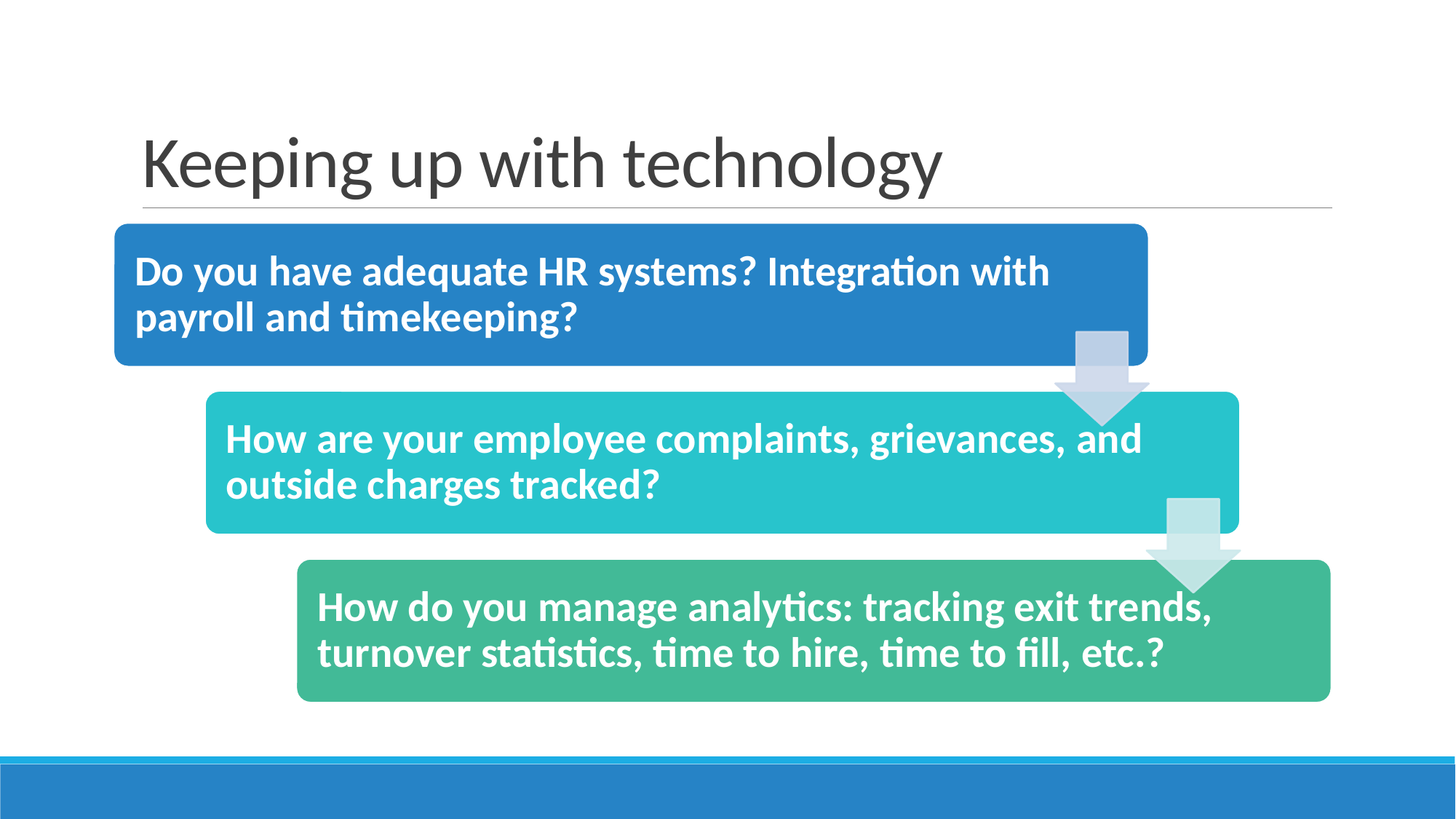

# Keeping up with technology
Do you have adequate HR systems? Integration with payroll and timekeeping?
How are your employee complaints, grievances, and outside charges tracked?
How do you manage analytics: tracking exit trends, turnover statistics, time to hire, time to fill, etc.?